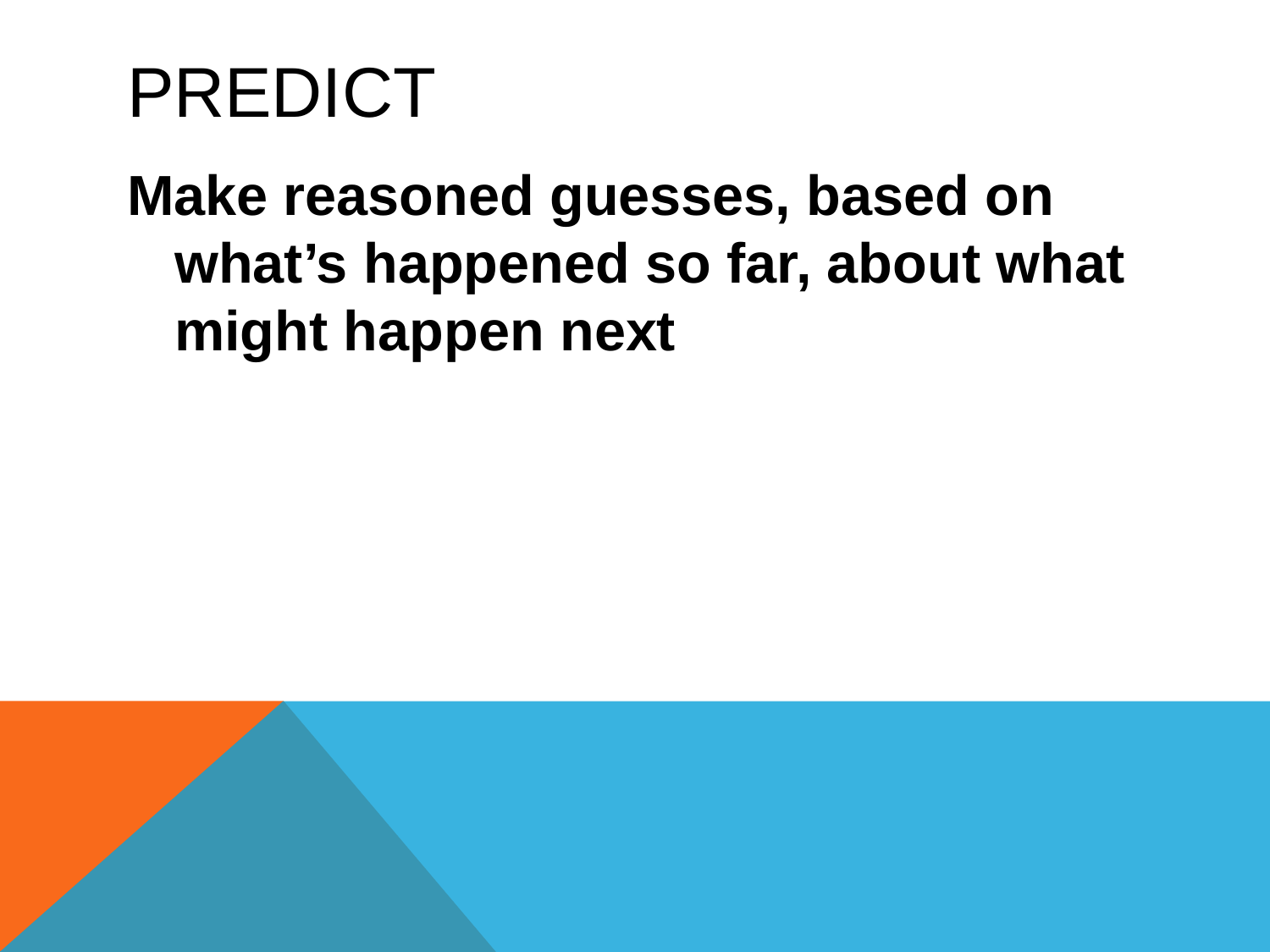

# Predict
Make reasoned guesses, based on what’s happened so far, about what might happen next